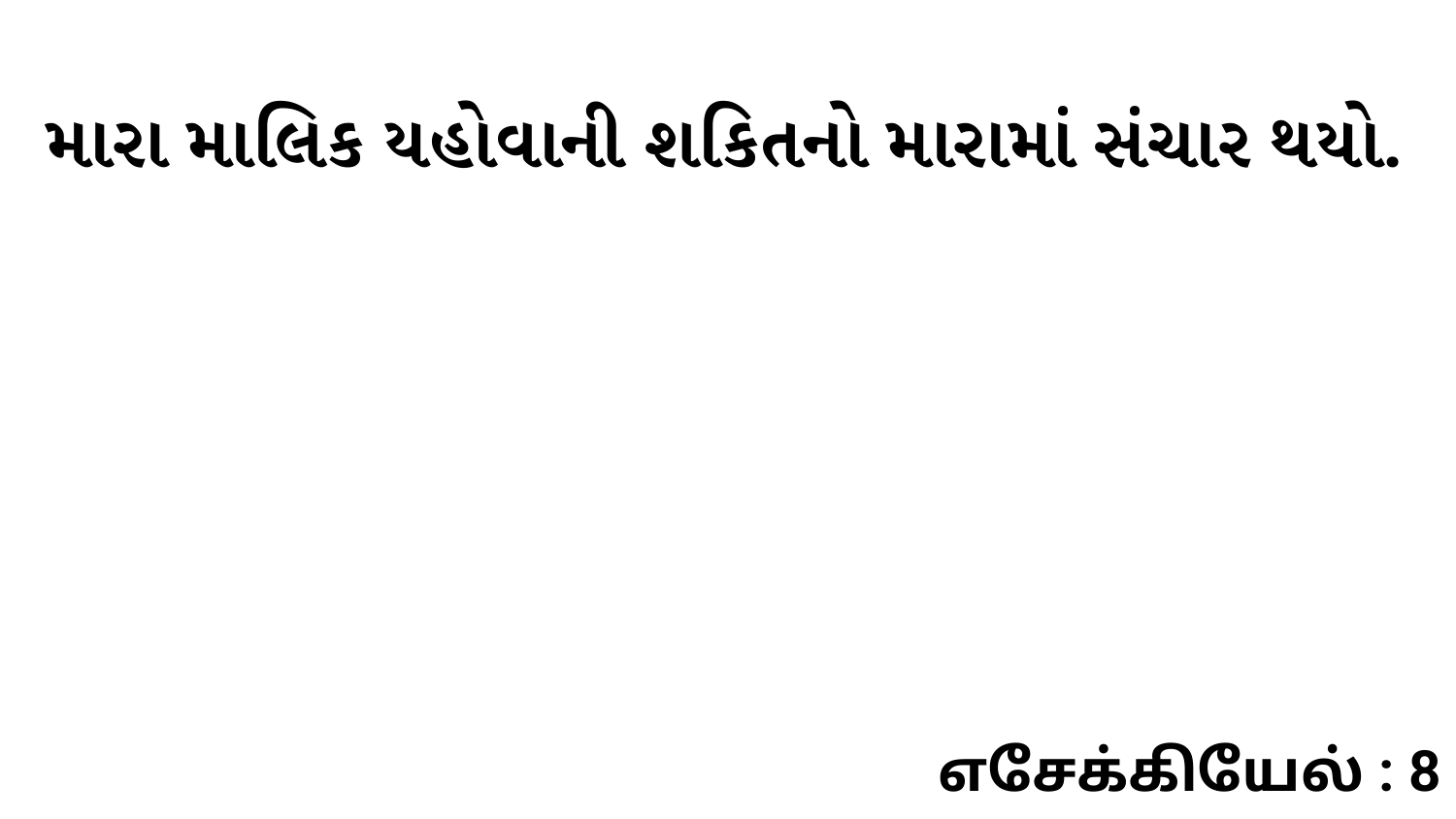

મારા માલિક યહોવાની શકિતનો મારામાં સંચાર થયો.
எசேக்கியேல் : 8